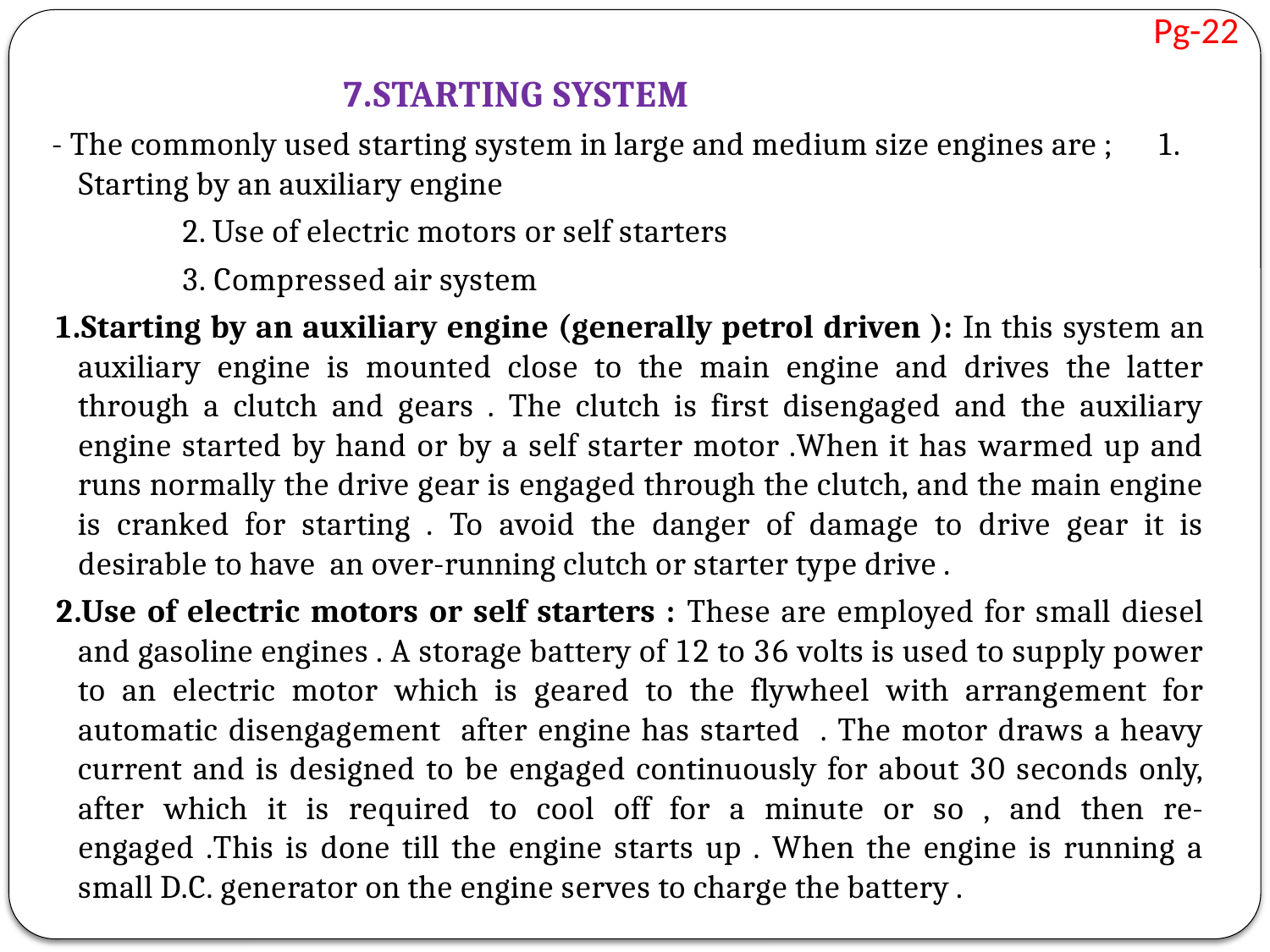

# Pg-22
                                    7.STARTING SYSTEM
 - The commonly used starting system in large and medium size engines are ;      1. Starting by an auxiliary engine
                   2. Use of electric motors or self starters
                   3. Compressed air system
 1.Starting by an auxiliary engine (generally petrol driven ): In this system an auxiliary engine is mounted close to the main engine and drives the latter through a clutch and gears . The clutch is first disengaged and the auxiliary engine started by hand or by a self starter motor .When it has warmed up and runs normally the drive gear is engaged through the clutch, and the main engine is cranked for starting . To avoid the danger of damage to drive gear it is desirable to have  an over-running clutch or starter type drive .
 2.Use of electric motors or self starters : These are employed for small diesel and gasoline engines . A storage battery of 12 to 36 volts is used to supply power to an electric motor which is geared to the flywheel with arrangement for automatic disengagement  after engine has started  . The motor draws a heavy current and is designed to be engaged continuously for about 30 seconds only, after which it is required to cool off for a minute or so , and then re-engaged .This is done till the engine starts up . When the engine is running a small D.C. generator on the engine serves to charge the battery .